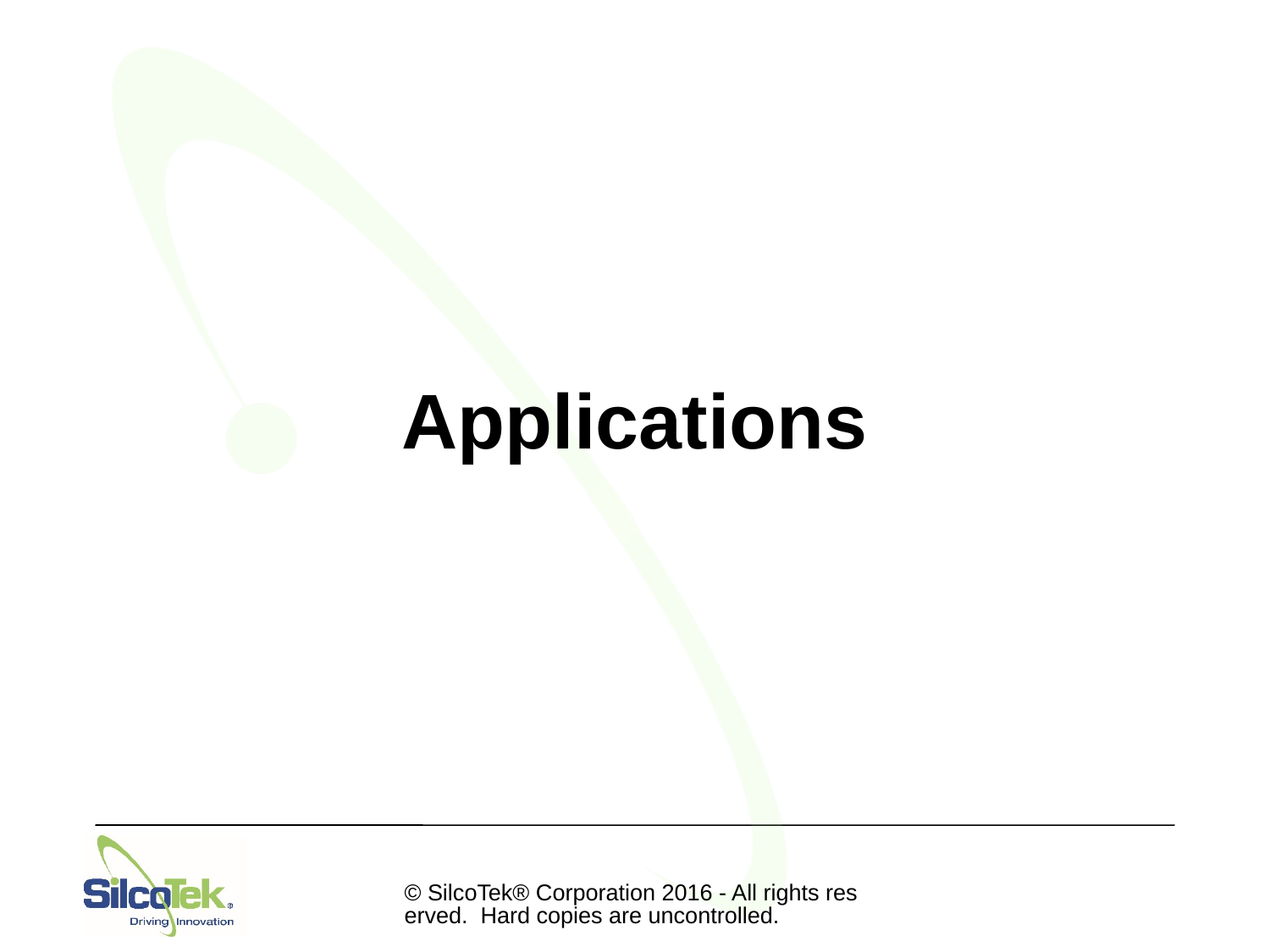

# Applications
© SilcoTek® Corporation 2016 - All rights reserved.  Hard copies are uncontrolled.